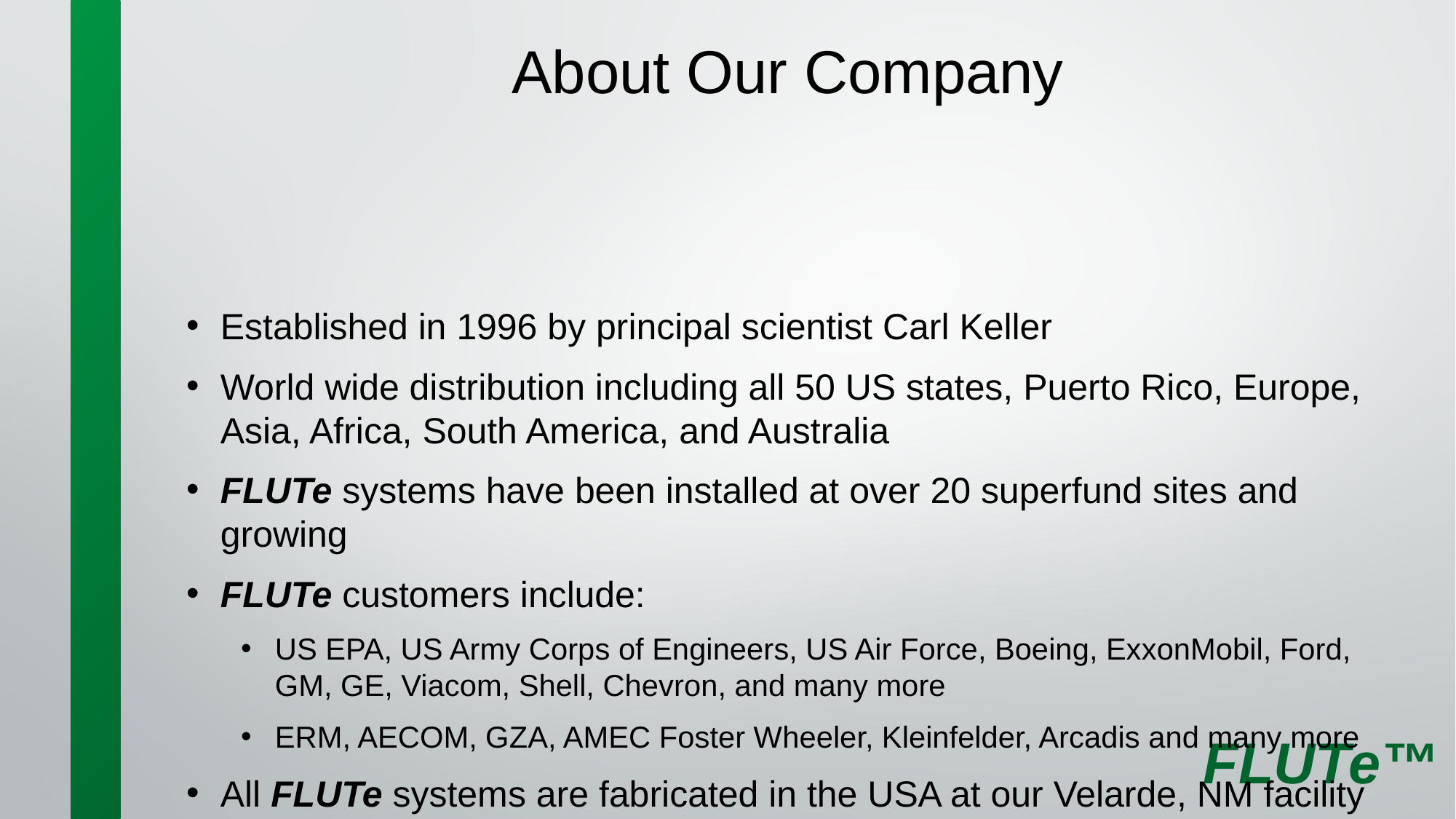

# About Our Company
Established in 1996 by principal scientist Carl Keller
World wide distribution including all 50 US states, Puerto Rico, Europe, Asia, Africa, South America, and Australia
FLUTe systems have been installed at over 20 superfund sites and growing
FLUTe customers include:
US EPA, US Army Corps of Engineers, US Air Force, Boeing, ExxonMobil, Ford, GM, GE, Viacom, Shell, Chevron, and many more
ERM, AECOM, GZA, AMEC Foster Wheeler, Kleinfelder, Arcadis and many more
All FLUTe systems are fabricated in the USA at our Velarde, NM facility